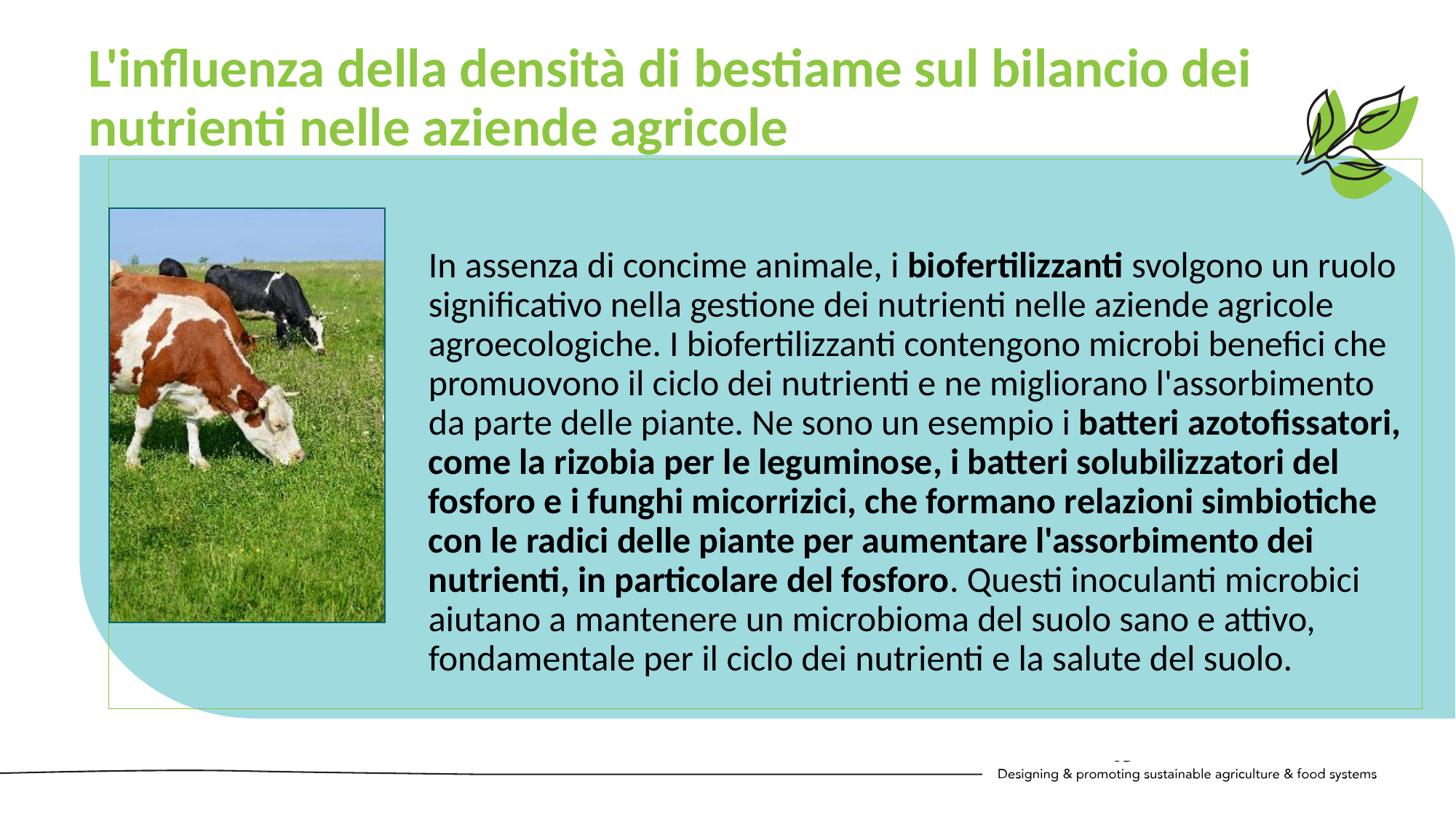

L'influenza della densità di bestiame sul bilancio dei nutrienti nelle aziende agricole

In assenza di concime animale, i biofertilizzanti svolgono un ruolo significativo nella gestione dei nutrienti nelle aziende agricole agroecologiche. I biofertilizzanti contengono microbi benefici che promuovono il ciclo dei nutrienti e ne migliorano l'assorbimento da parte delle piante. Ne sono un esempio i batteri azotofissatori, come la rizobia per le leguminose, i batteri solubilizzatori del fosforo e i funghi micorrizici, che formano relazioni simbiotiche con le radici delle piante per aumentare l'assorbimento dei nutrienti, in particolare del fosforo. Questi inoculanti microbici aiutano a mantenere un microbioma del suolo sano e attivo, fondamentale per il ciclo dei nutrienti e la salute del suolo.